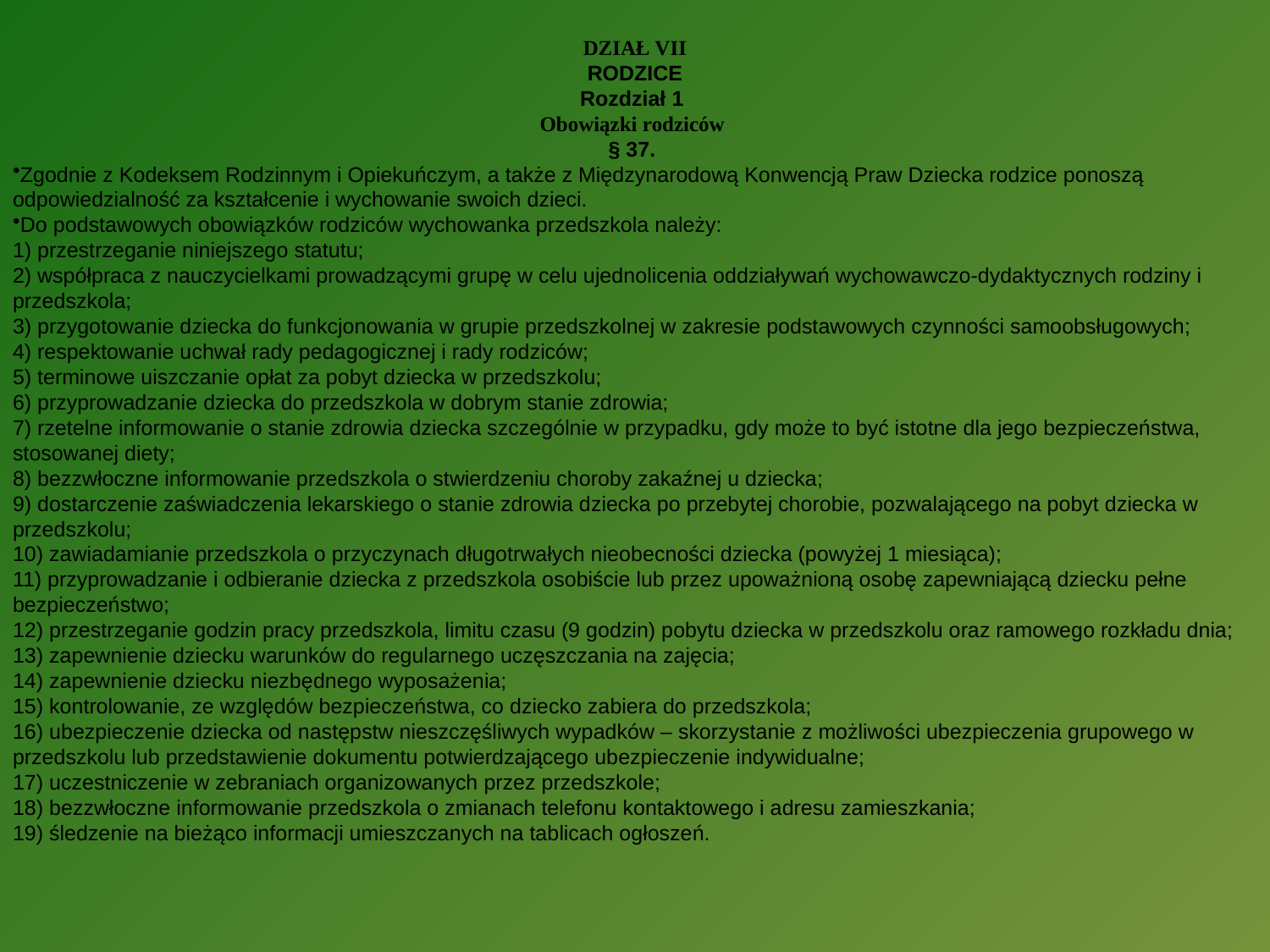

DZIAŁ VII
RODZICE
Rozdział 1
Obowiązki rodziców
§ 37.
Zgodnie z Kodeksem Rodzinnym i Opiekuńczym, a także z Międzynarodową Konwencją Praw Dziecka rodzice ponoszą odpowiedzialność za kształcenie i wychowanie swoich dzieci.
Do podstawowych obowiązków rodziców wychowanka przedszkola należy:
1) przestrzeganie niniejszego statutu;
2) współpraca z nauczycielkami prowadzącymi grupę w celu ujednolicenia oddziaływań wychowawczo-dydaktycznych rodziny i przedszkola;
3) przygotowanie dziecka do funkcjonowania w grupie przedszkolnej w zakresie podstawowych czynności samoobsługowych;
4) respektowanie uchwał rady pedagogicznej i rady rodziców;
5) terminowe uiszczanie opłat za pobyt dziecka w przedszkolu;
6) przyprowadzanie dziecka do przedszkola w dobrym stanie zdrowia;
7) rzetelne informowanie o stanie zdrowia dziecka szczególnie w przypadku, gdy może to być istotne dla jego bezpieczeństwa, stosowanej diety;
8) bezzwłoczne informowanie przedszkola o stwierdzeniu choroby zakaźnej u dziecka;
9) dostarczenie zaświadczenia lekarskiego o stanie zdrowia dziecka po przebytej chorobie, pozwalającego na pobyt dziecka w przedszkolu;
10) zawiadamianie przedszkola o przyczynach długotrwałych nieobecności dziecka (powyżej 1 miesiąca);
11) przyprowadzanie i odbieranie dziecka z przedszkola osobiście lub przez upoważnioną osobę zapewniającą dziecku pełne bezpieczeństwo;
12) przestrzeganie godzin pracy przedszkola, limitu czasu (9 godzin) pobytu dziecka w przedszkolu oraz ramowego rozkładu dnia;
13) zapewnienie dziecku warunków do regularnego uczęszczania na zajęcia;
14) zapewnienie dziecku niezbędnego wyposażenia;
15) kontrolowanie, ze względów bezpieczeństwa, co dziecko zabiera do przedszkola;
16) ubezpieczenie dziecka od następstw nieszczęśliwych wypadków – skorzystanie z możliwości ubezpieczenia grupowego w przedszkolu lub przedstawienie dokumentu potwierdzającego ubezpieczenie indywidualne;
17) uczestniczenie w zebraniach organizowanych przez przedszkole;
18) bezzwłoczne informowanie przedszkola o zmianach telefonu kontaktowego i adresu zamieszkania;
19) śledzenie na bieżąco informacji umieszczanych na tablicach ogłoszeń.